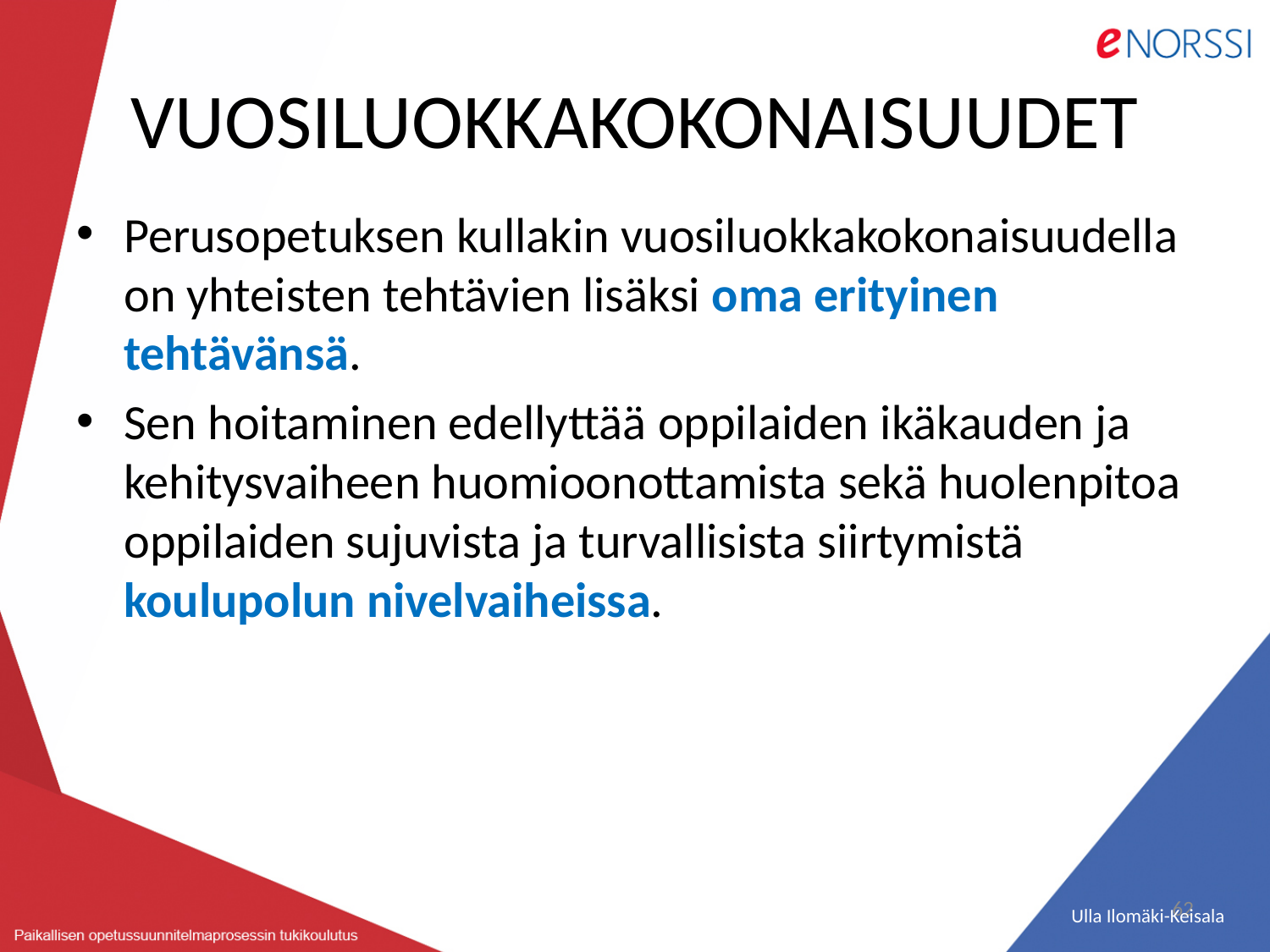

# VUOSILUOKKAKOKONAISUUDET
Perusopetuksen kullakin vuosiluokkakokonaisuudella on yhteisten tehtävien lisäksi oma erityinen tehtävänsä.
Sen hoitaminen edellyttää oppilaiden ikäkauden ja kehitysvaiheen huomioonottamista sekä huolenpitoa oppilaiden sujuvista ja turvallisista siirtymistä koulupolun nivelvaiheissa.

62
    Ulla Ilomäki-Keisala